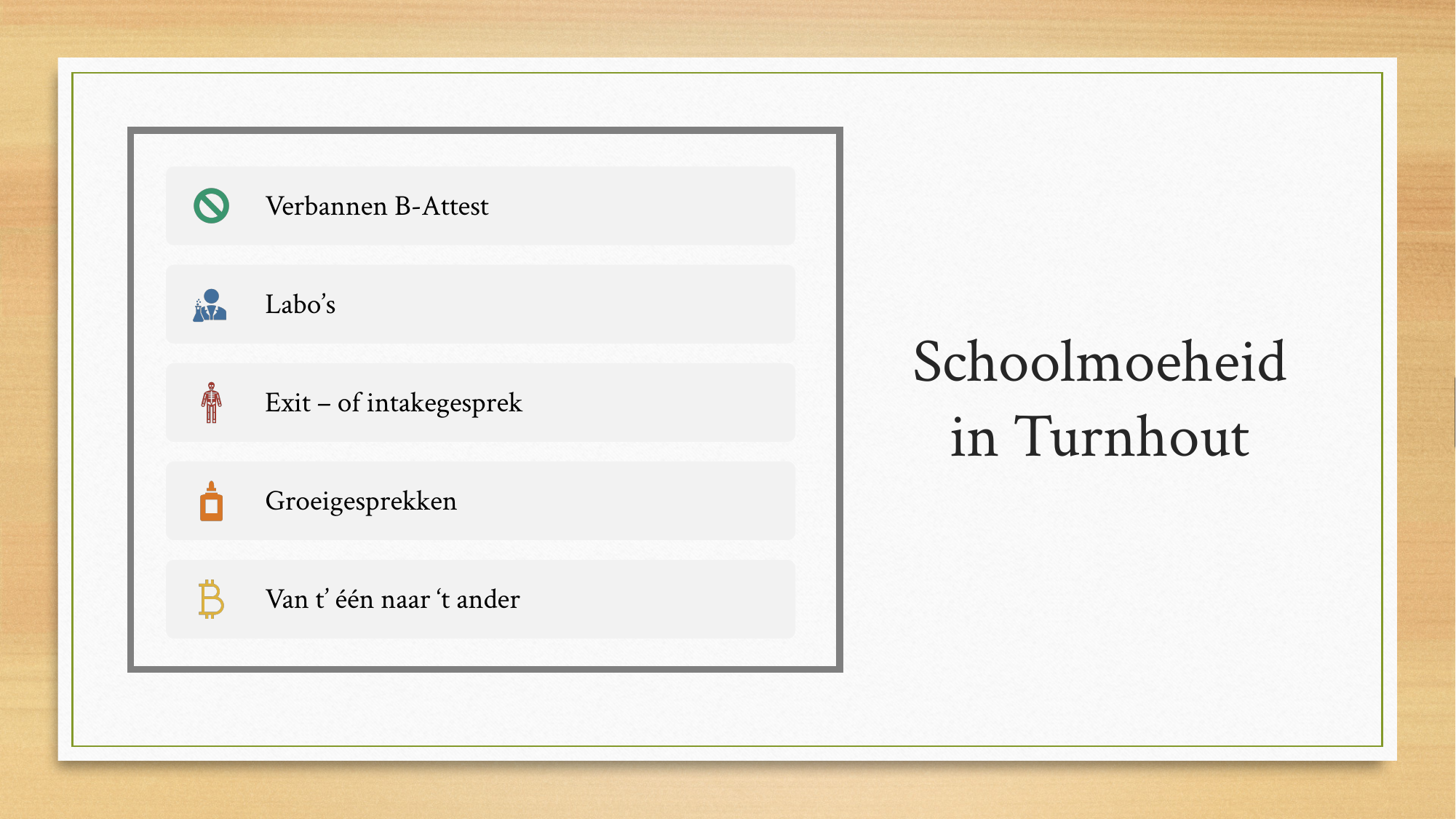

# Schoolmoeheid in Turnhout

Verbannen B-Attest
Labo’s
Exit – of intakegesprek
Groeigesprekken
Van t’ één naar ‘t ander